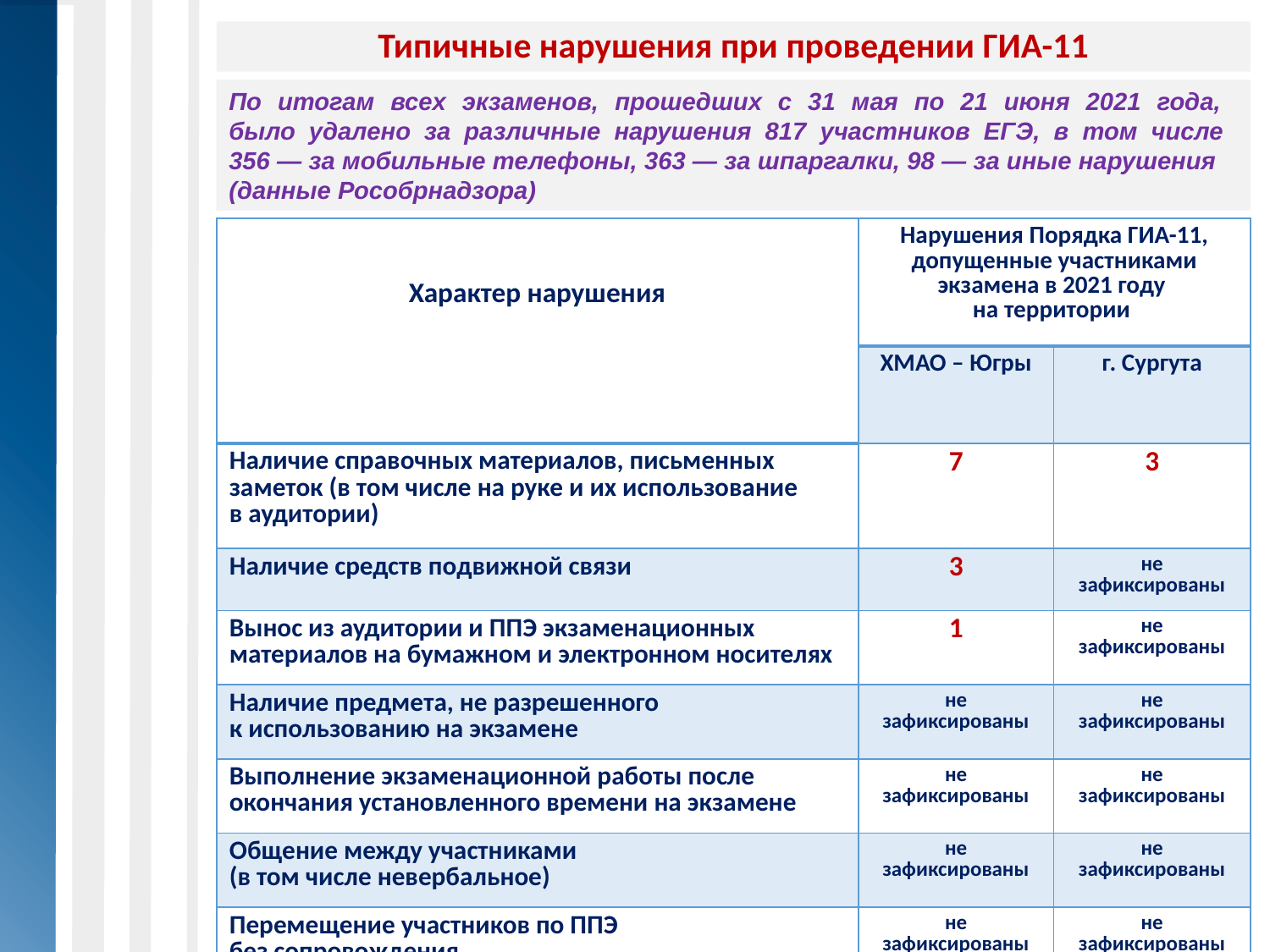

# Типичные нарушения при проведении ГИА-11
По итогам всех экзаменов, прошедших с 31 мая по 21 июня 2021 года,
было удалено за различные нарушения 817 участников ЕГЭ, в том числе
356 — за мобильные телефоны, 363 — за шпаргалки, 98 — за иные нарушения
(данные Рособрнадзора)
| Характер нарушения | Нарушения Порядка ГИА-11, допущенные участниками экзамена в 2021 году на территории |  |
| --- | --- | --- |
|  | ХМАО – Югры | г. Сургута |
| Наличие справочных материалов, письменных заметок (в том числе на руке и их использование в аудитории) | 7 | 3 |
| Наличие средств подвижной связи | 3 | не зафиксированы |
| Вынос из аудитории и ППЭ экзаменационных материалов на бумажном и электронном носителях | 1 | не зафиксированы |
| Наличие предмета, не разрешенного к использованию на экзамене | не зафиксированы | не зафиксированы |
| Выполнение экзаменационной работы после окончания установленного времени на экзамене | не зафиксированы | не зафиксированы |
| Общение между участниками (в том числе невербальное) | не зафиксированы | не зафиксированы |
| Перемещение участников по ППЭ без сопровождения | не зафиксированы | не зафиксированы |